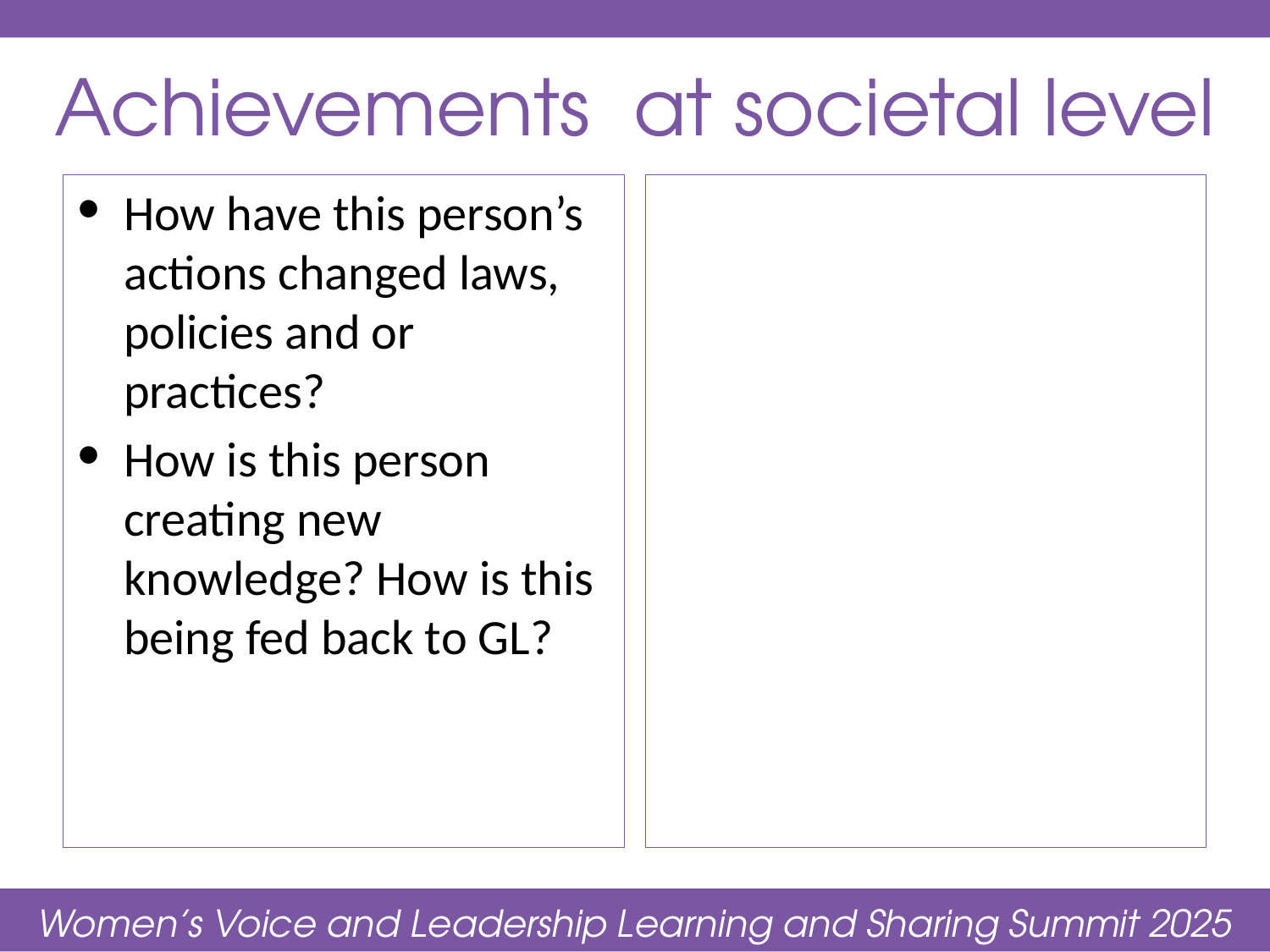

Women’s Voice and Leadership Learning and Sharing Summit 2025
# Achievements  at societal level
How have this person’s actions changed laws, policies and or practices?
How is this person creating new knowledge? How is this being fed back to GL?